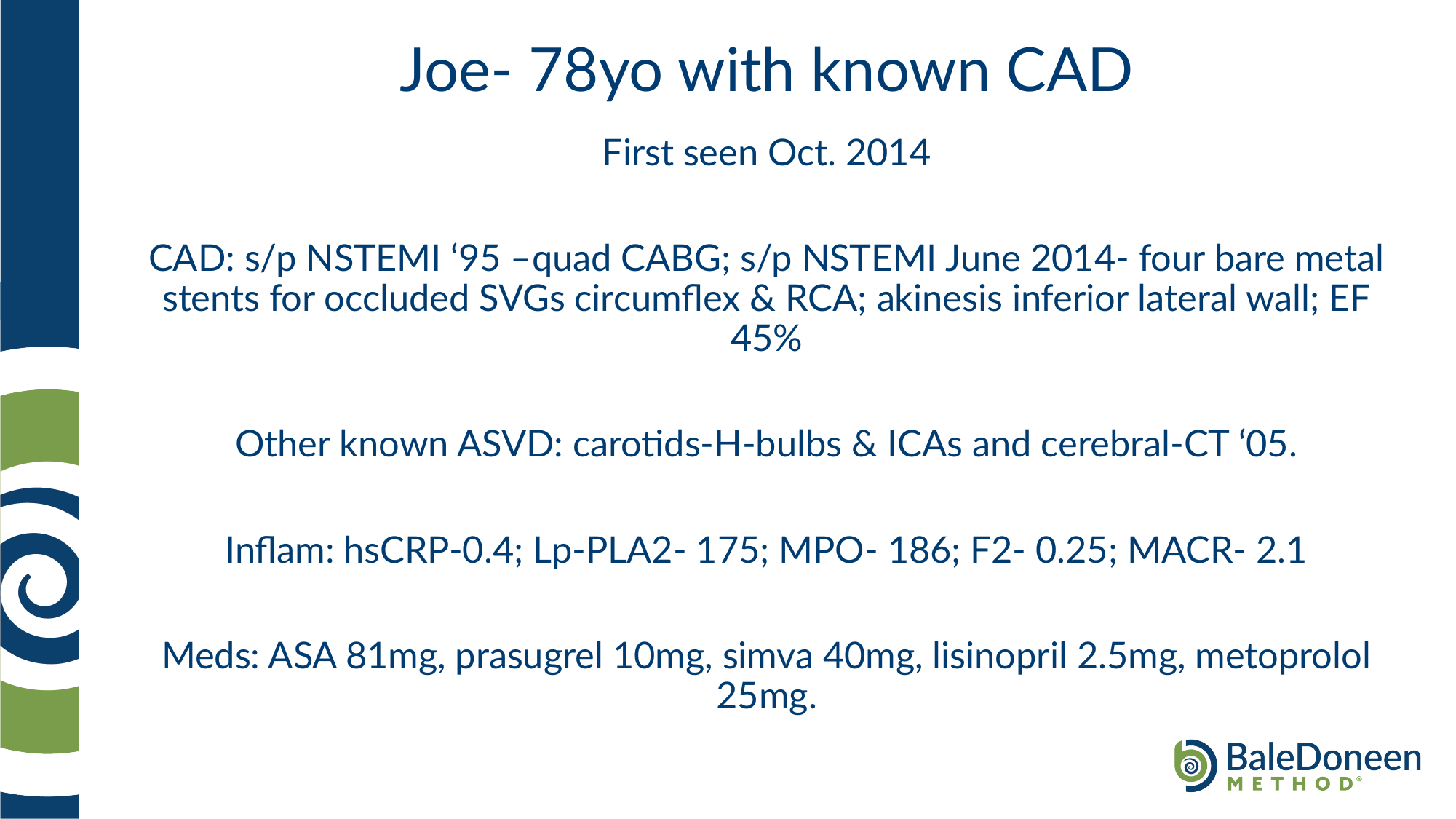

# Joe- 78yo with known CAD
First seen Oct. 2014

CAD: s/p NSTEMI ‘95 –quad CABG; s/p NSTEMI June 2014- four bare metal stents for occluded SVGs circumflex & RCA; akinesis inferior lateral wall; EF 45%

Other known ASVD: carotids-H-bulbs & ICAs and cerebral-CT ‘05.

Inflam: hsCRP-0.4; Lp-PLA2- 175; MPO- 186; F2- 0.25; MACR- 2.1

Meds: ASA 81mg, prasugrel 10mg, simva 40mg, lisinopril 2.5mg, metoprolol 25mg.